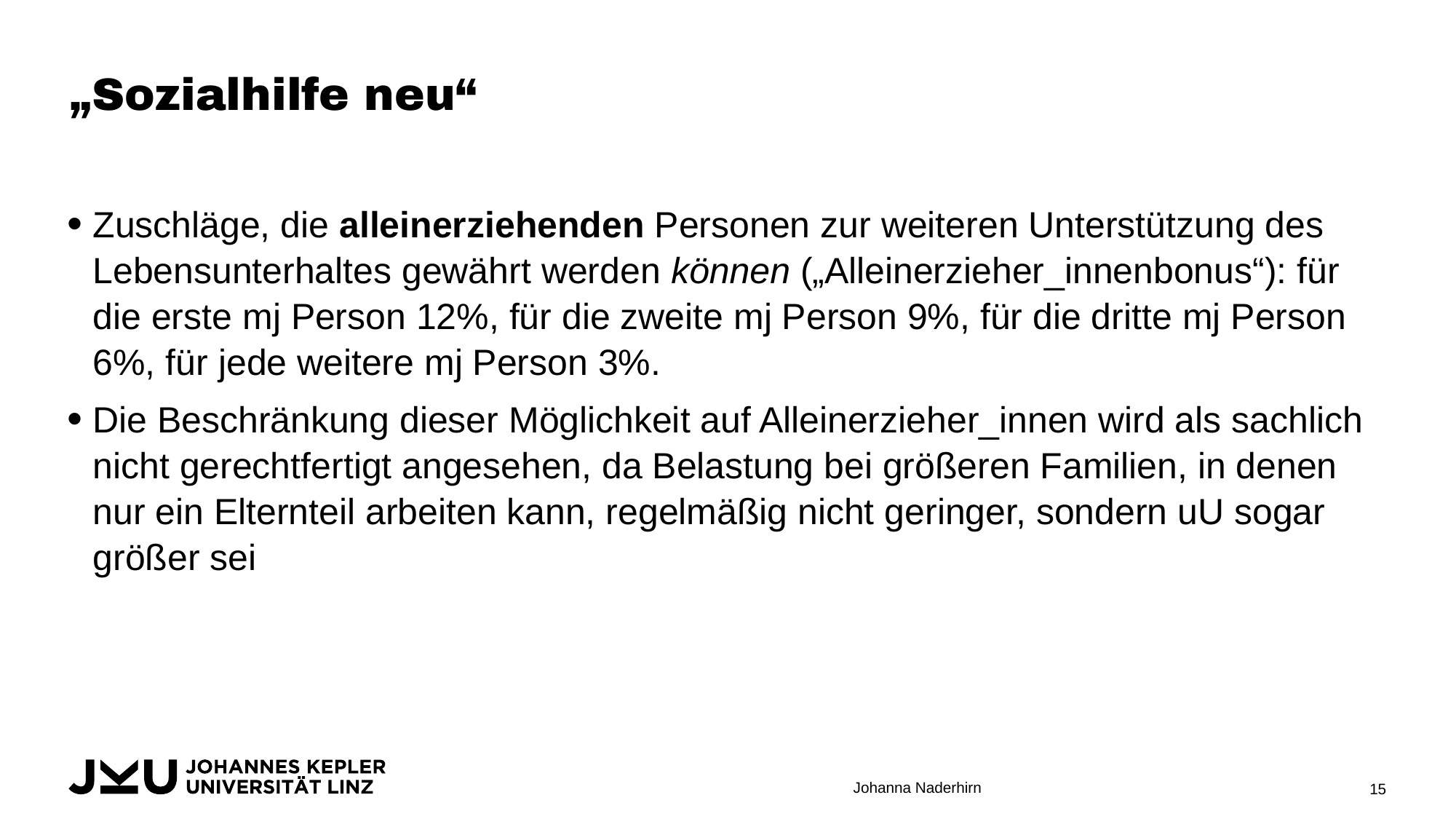

# „Sozialhilfe neu“
Zuschläge, die alleinerziehenden Personen zur weiteren Unterstützung des Lebensunterhaltes gewährt werden können („Alleinerzieher_innenbonus“): für die erste mj Person 12%, für die zweite mj Person 9%, für die dritte mj Person 6%, für jede weitere mj Person 3%.
Die Beschränkung dieser Möglichkeit auf Alleinerzieher_innen wird als sachlich nicht gerechtfertigt angesehen, da Belastung bei größeren Familien, in denen nur ein Elternteil arbeiten kann, regelmäßig nicht geringer, sondern uU sogar größer sei

Johanna Naderhirn
15